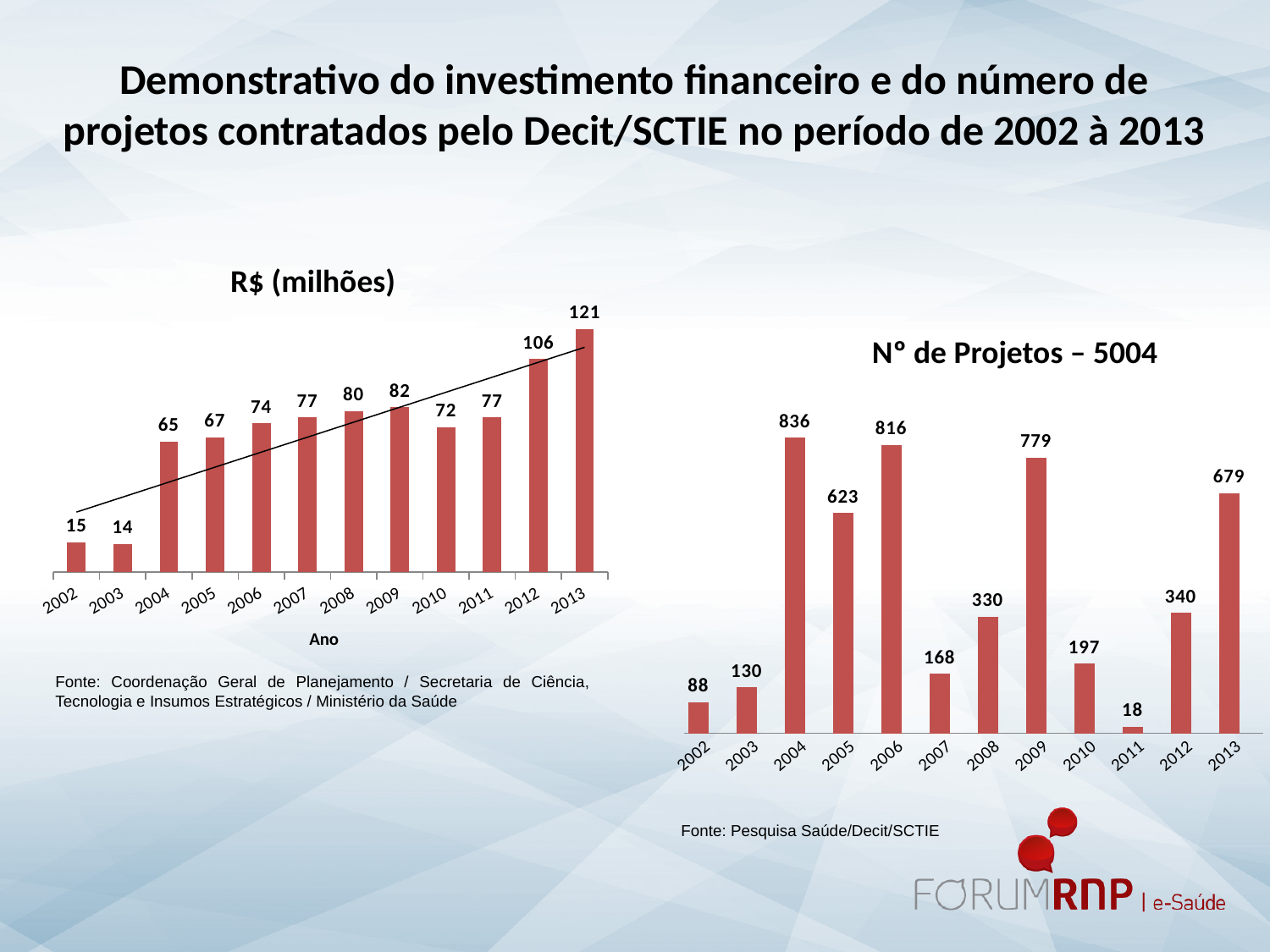

Demonstrativo do investimento financeiro e do número de projetos contratados pelo Decit/SCTIE no período de 2002 à 2013

### Chart

| Category |  |
|---|---|
| 2002 | 15.0 |
| 2003 | 14.0 |
| 2004 | 65.0 |
| 2005 | 67.0 |
| 2006 | 74.0 |
| 2007 | 77.0 |
| 2008 | 80.0 |
| 2009 | 82.0 |
| 2010 | 72.0 |
| 2011 | 77.0 |
| 2012 | 106.0 |
| 2013 | 121.0 |
R$ (milhões)
Nº de Projetos – 5004

### Chart

| Category | Projetos |  |
|---|---|---|
| 2002 | 88.0 | None |
| 2003 | 130.0 | None |
| 2004 | 836.0 | None |
| 2005 | 623.0 | None |
| 2006 | 816.0 | None |
| 2007 | 168.0 | None |
| 2008 | 330.0 | None |
| 2009 | 779.0 | None |
| 2010 | 197.0 | None |
| 2011 | 18.0 | None |
| 2012 | 340.0 | None |
| 2013 | 679.0 | None |
Fonte: Coordenação Geral de Planejamento / Secretaria de Ciência, Tecnologia e Insumos Estratégicos / Ministério da Saúde
Fonte: Pesquisa Saúde/Decit/SCTIE